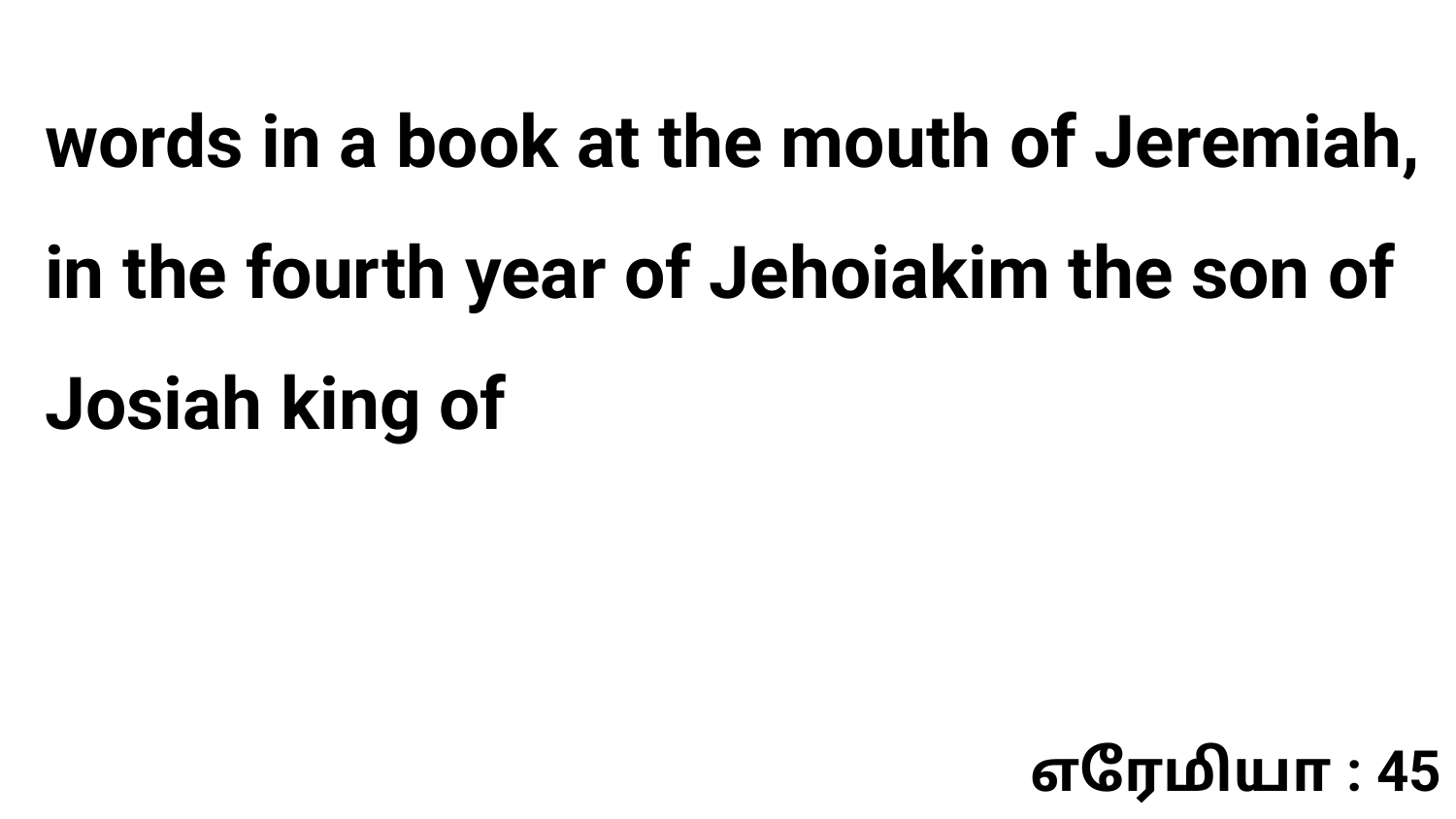

words in a book at the mouth of Jeremiah, in the fourth year of Jehoiakim the son of Josiah king of
எரேமியா : 45